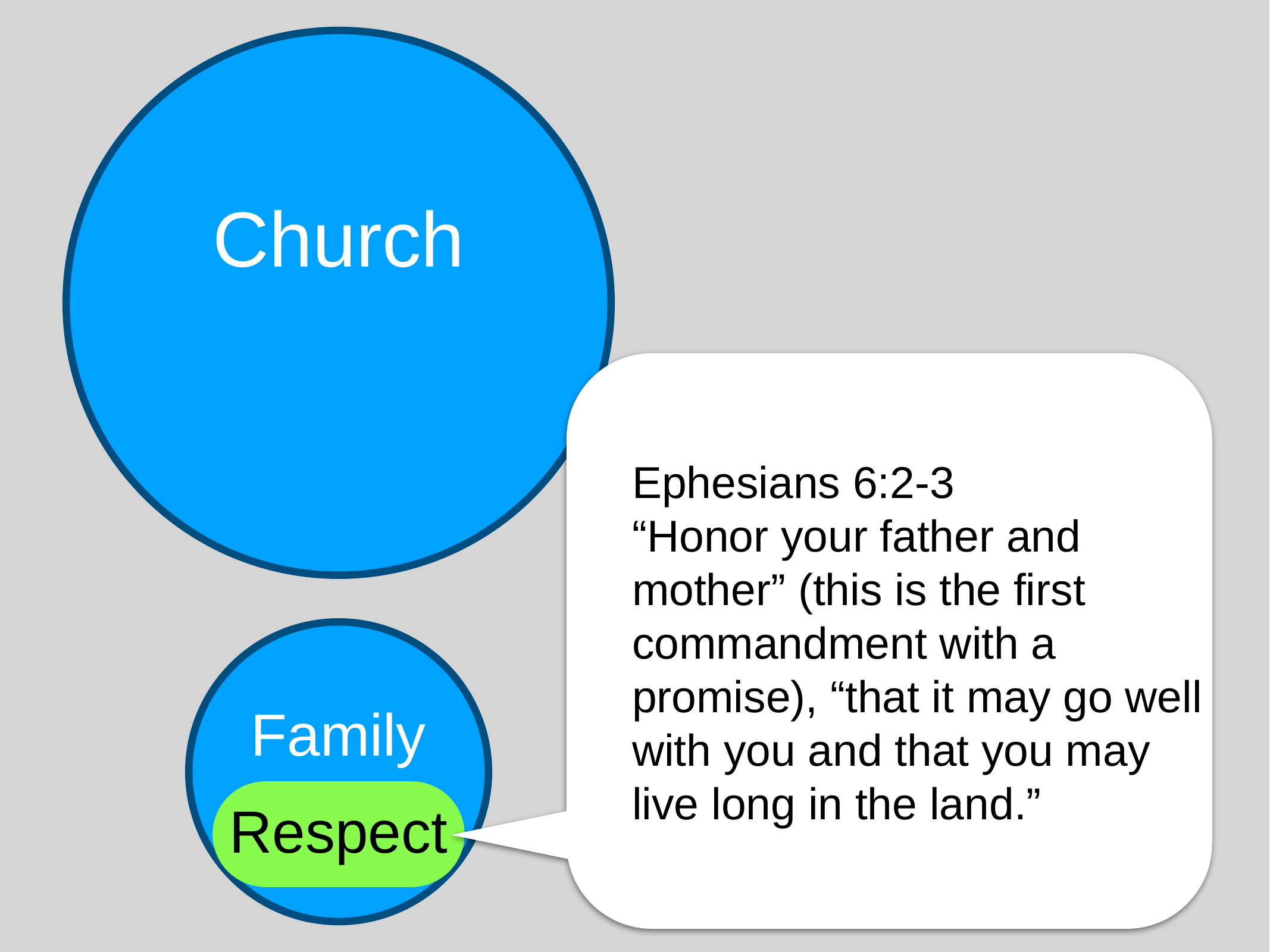

Church

Ephesians 6:2-3
“Honor your father and mother” (this is the first commandment with a promise), “that it may go well with you and that you may live long in the land.”

Family

Respect